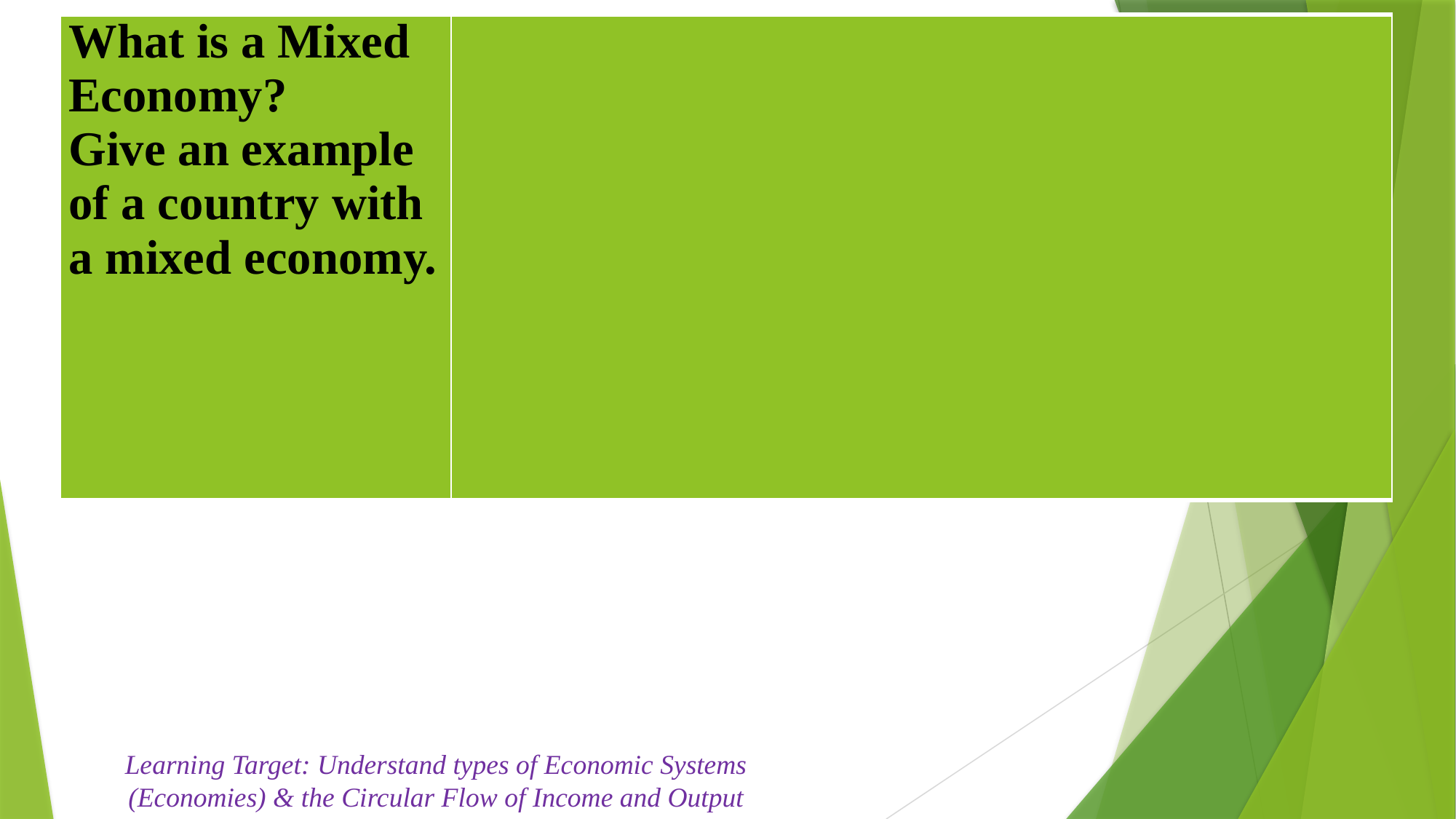

| What is a Mixed Economy? Give an example of a country with a mixed economy. |  |
| --- | --- |
Learning Target: Understand types of Economic Systems (Economies) & the Circular Flow of Income and Output